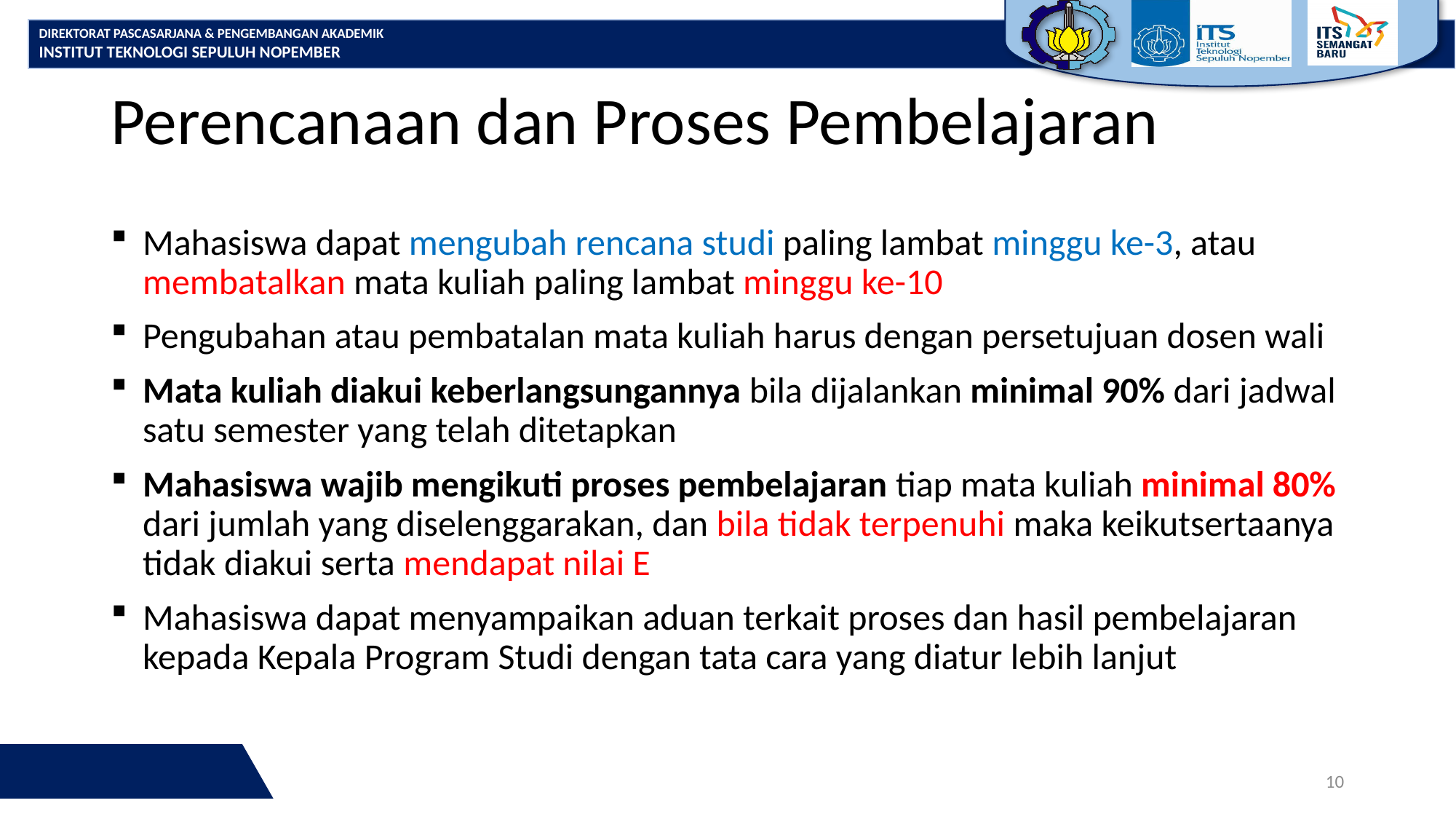

# Perencanaan dan Proses Pembelajaran
Mahasiswa dapat mengubah rencana studi paling lambat minggu ke-3, atau membatalkan mata kuliah paling lambat minggu ke-10
Pengubahan atau pembatalan mata kuliah harus dengan persetujuan dosen wali
Mata kuliah diakui keberlangsungannya bila dijalankan minimal 90% dari jadwal satu semester yang telah ditetapkan
Mahasiswa wajib mengikuti proses pembelajaran tiap mata kuliah minimal 80% dari jumlah yang diselenggarakan, dan bila tidak terpenuhi maka keikutsertaanya tidak diakui serta mendapat nilai E
Mahasiswa dapat menyampaikan aduan terkait proses dan hasil pembelajaran kepada Kepala Program Studi dengan tata cara yang diatur lebih lanjut
10